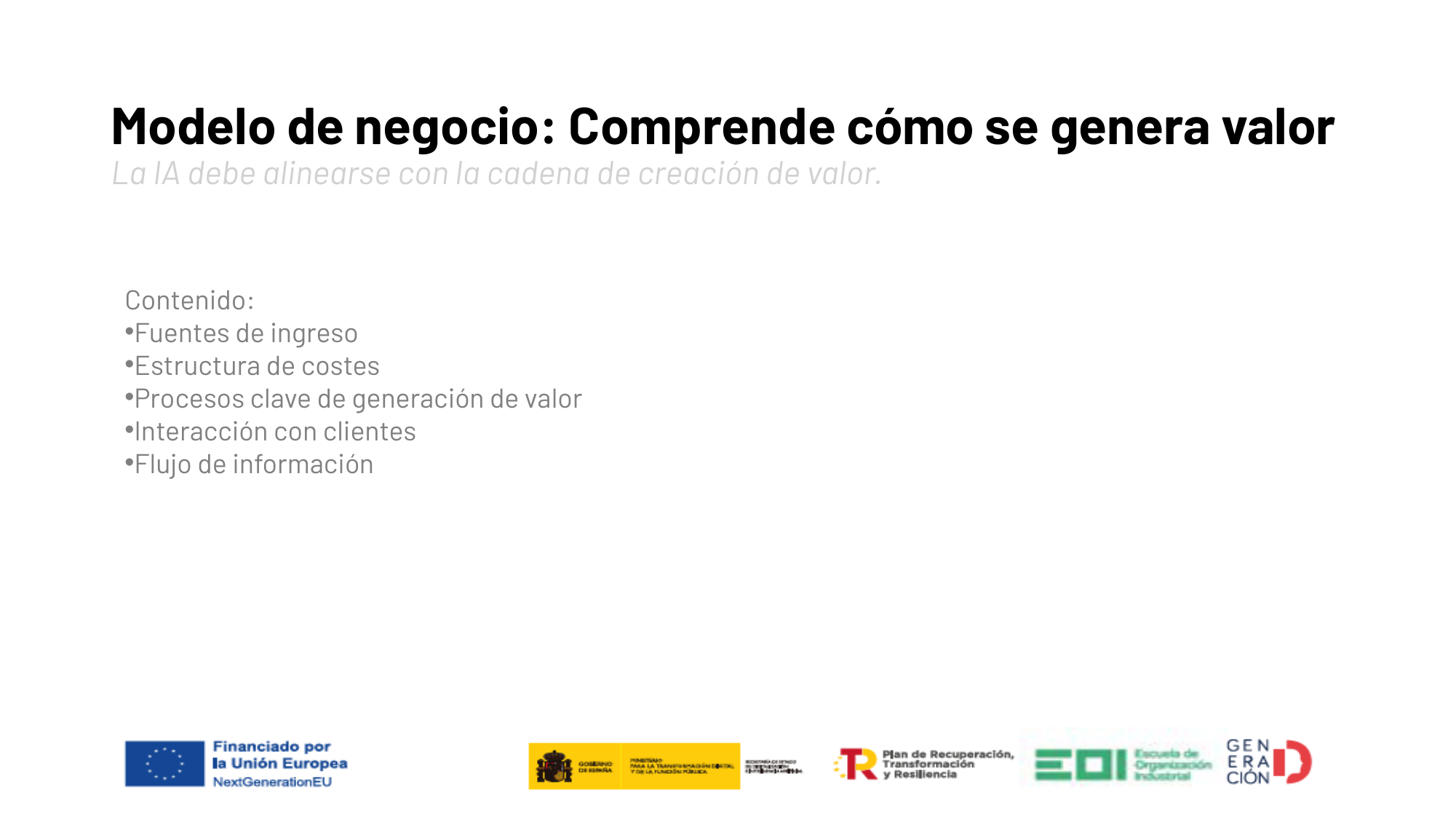

# Modelo de negocio: Comprende cómo se genera valor La IA debe alinearse con la cadena de creación de valor.
Contenido:
Fuentes de ingreso
Estructura de costes
Procesos clave de generación de valor
Interacción con clientes
Flujo de información